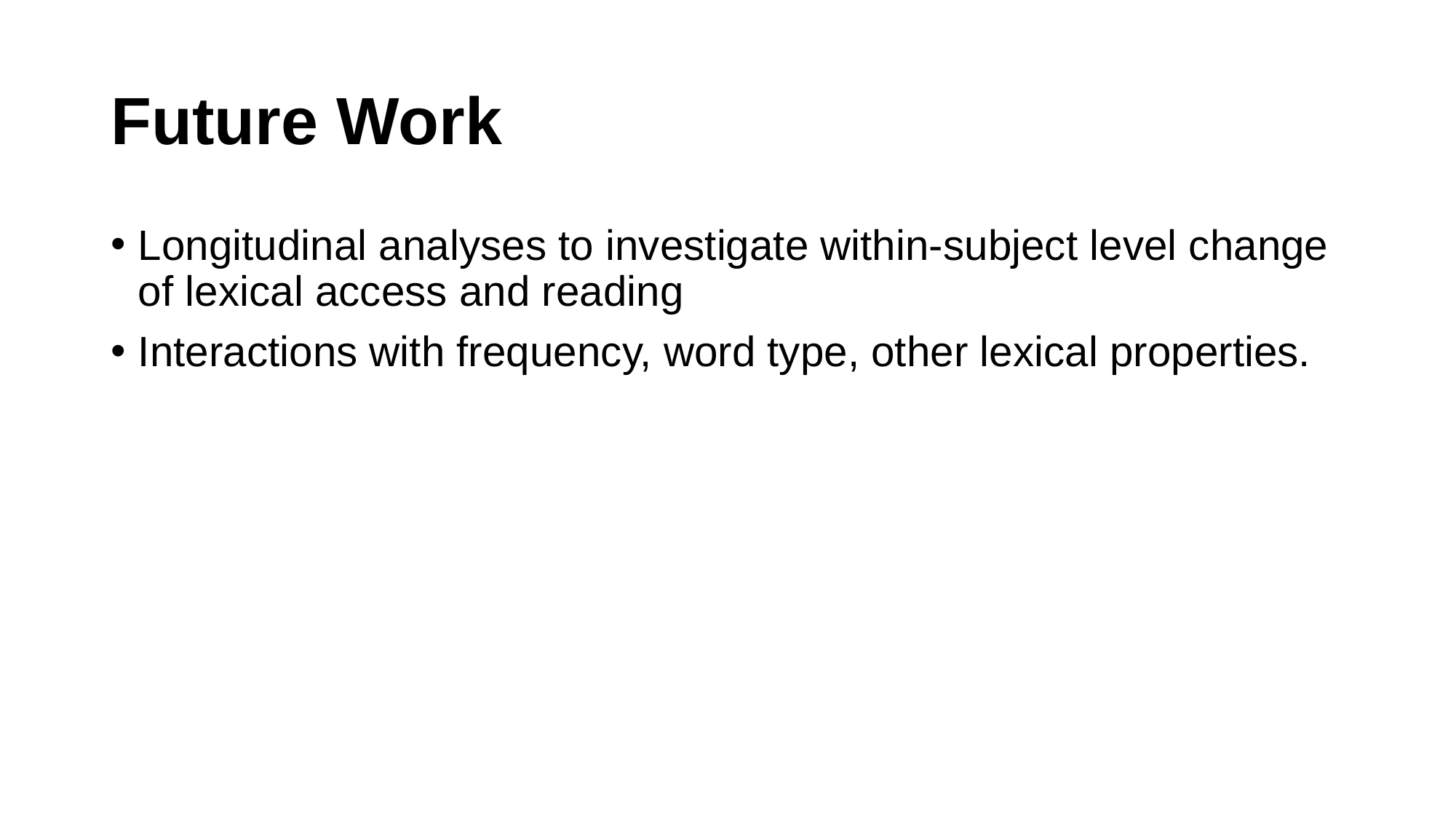

# Future Work
Longitudinal analyses to investigate within-subject level change of lexical access and reading
Interactions with frequency, word type, other lexical properties.